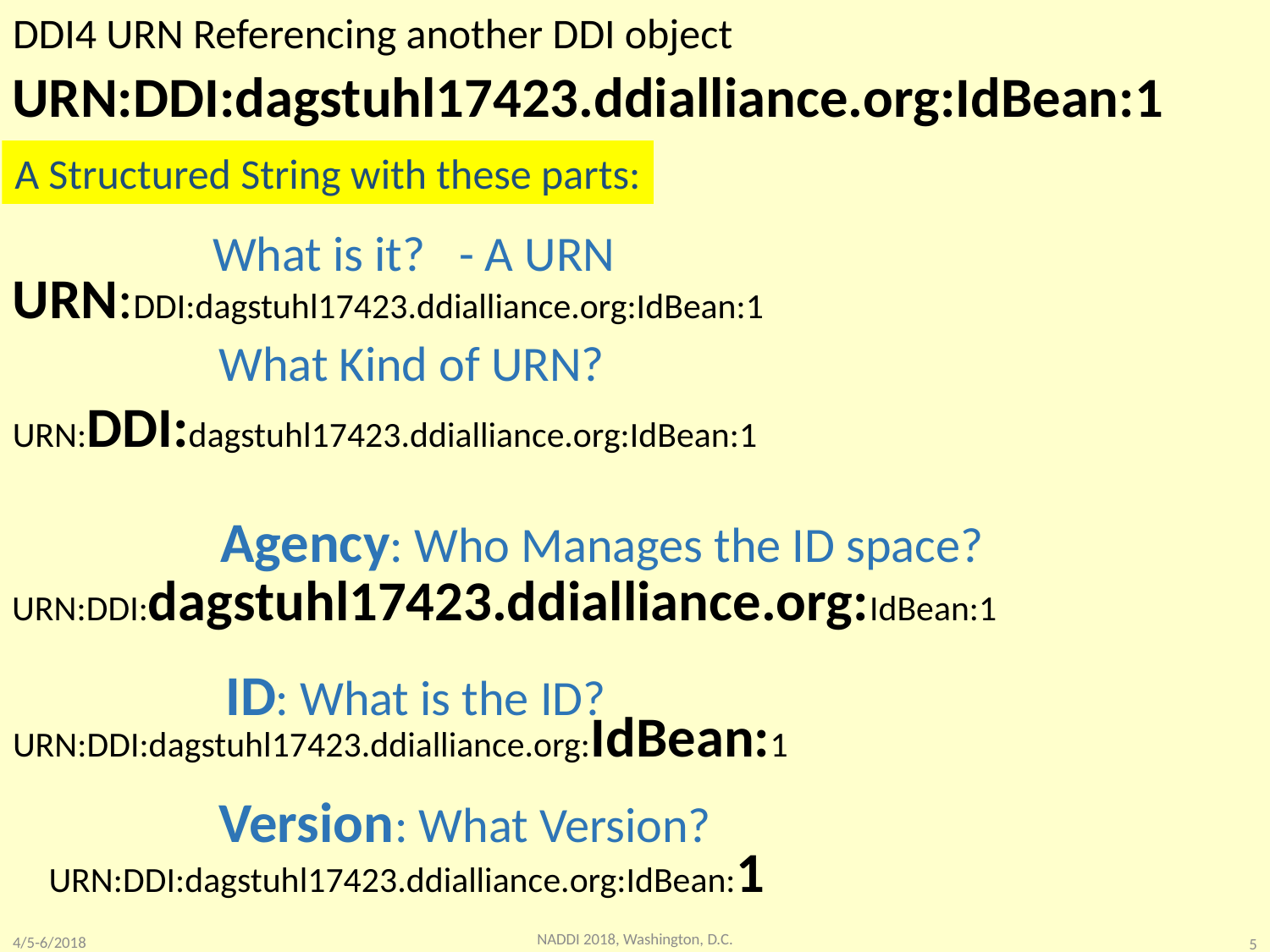

# DDI4 URN Referencing another DDI object
URN:DDI:dagstuhl17423.ddialliance.org:IdBean:1
A Structured String with these parts:
What is it?   - A URN
URN:DDI:dagstuhl17423.ddialliance.org:IdBean:1
What Kind of URN?
URN:DDI:dagstuhl17423.ddialliance.org:IdBean:1
Agency: Who Manages the ID space?
URN:DDI:dagstuhl17423.ddialliance.org:IdBean:1
ID: What is the ID?
URN:DDI:dagstuhl17423.ddialliance.org:IdBean:1
Version: What Version?
URN:DDI:dagstuhl17423.ddialliance.org:IdBean:1
NADDI 2018, Washington, D.C.
4/5-6/2018
5